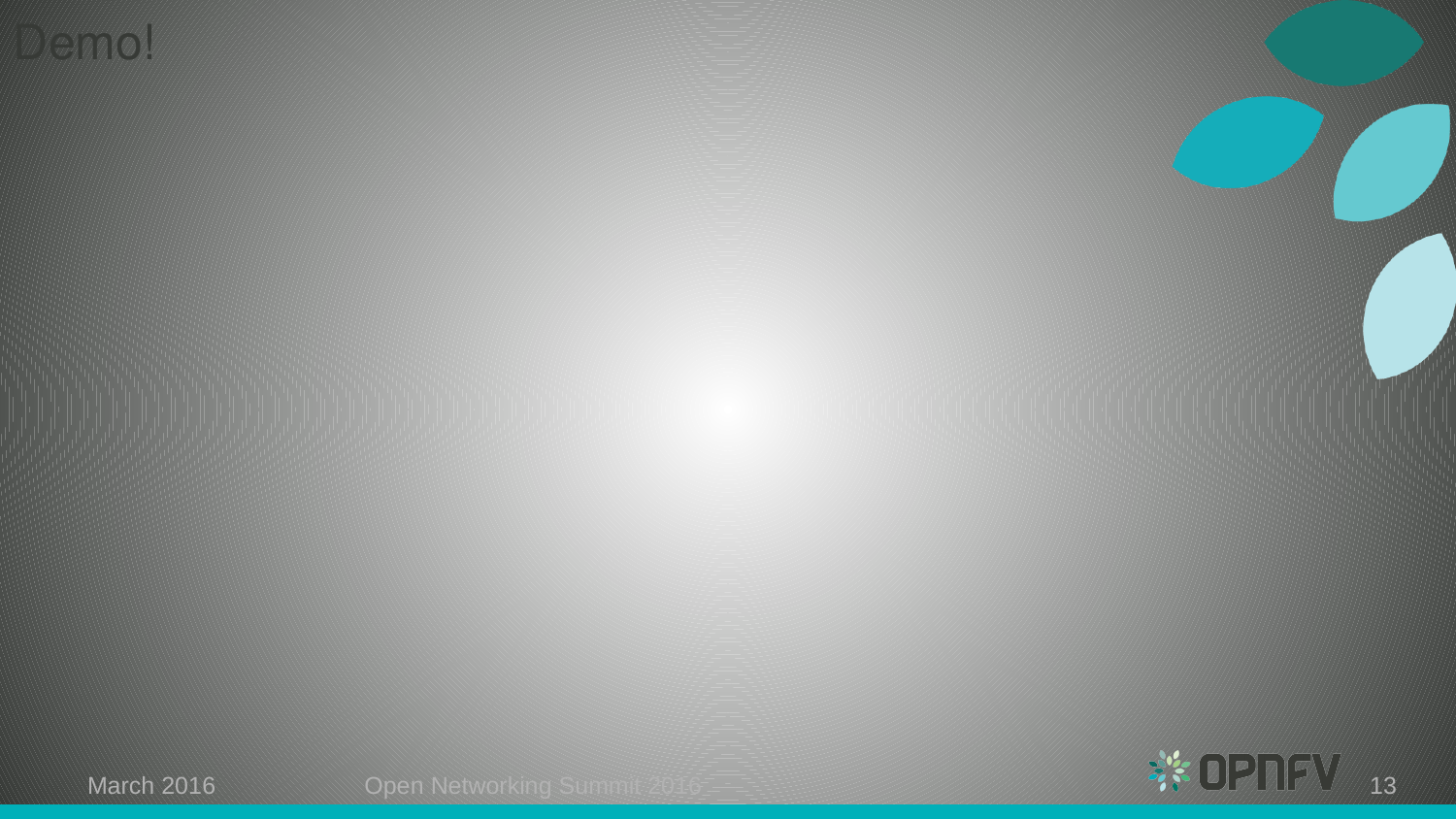

# Demo!

March 2016
Open Networking Summit 2016
13